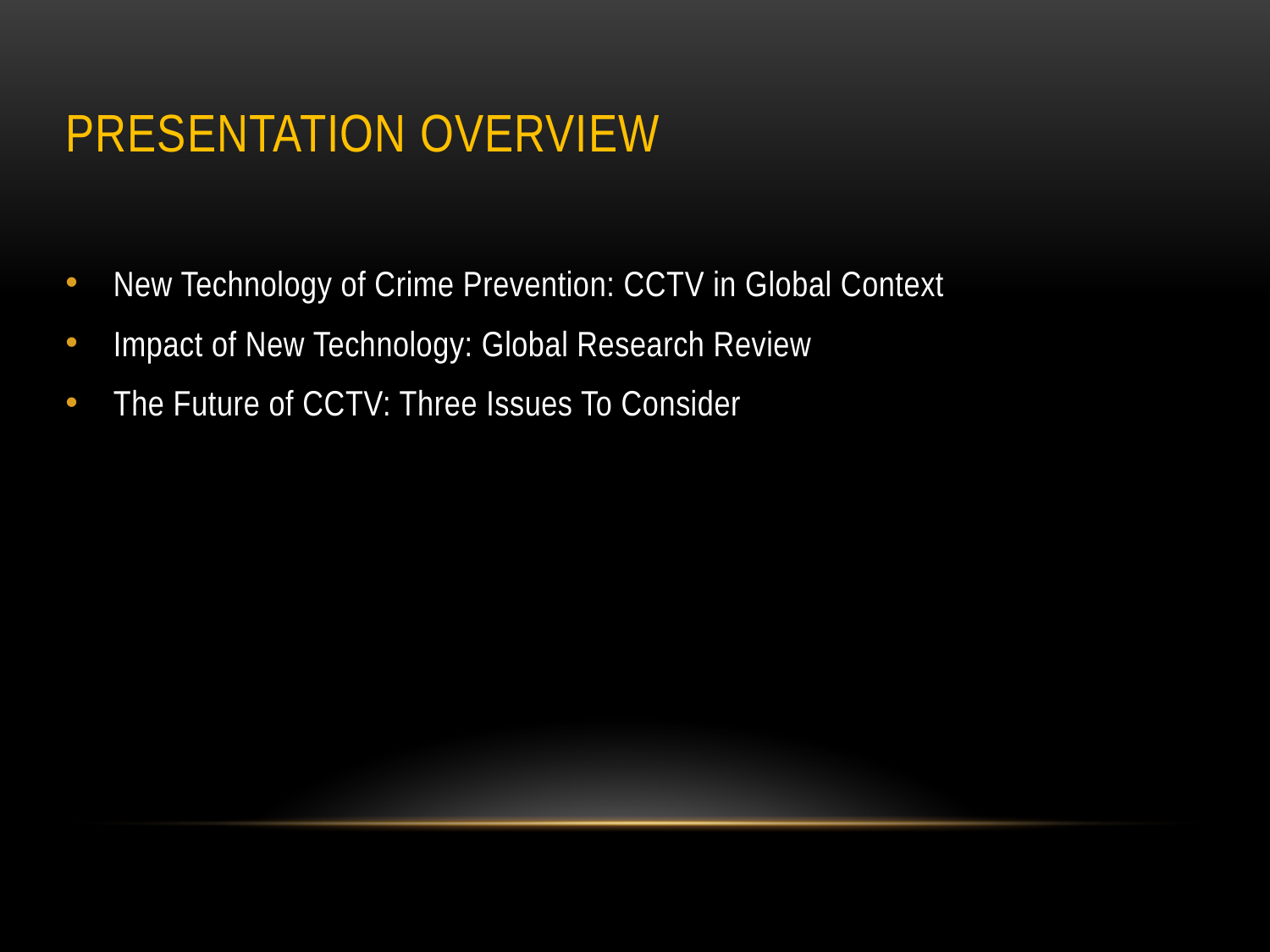

# Presentation Overview

New Technology of Crime Prevention: CCTV in Global Context
Impact of New Technology: Global Research Review
The Future of CCTV: Three Issues To Consider